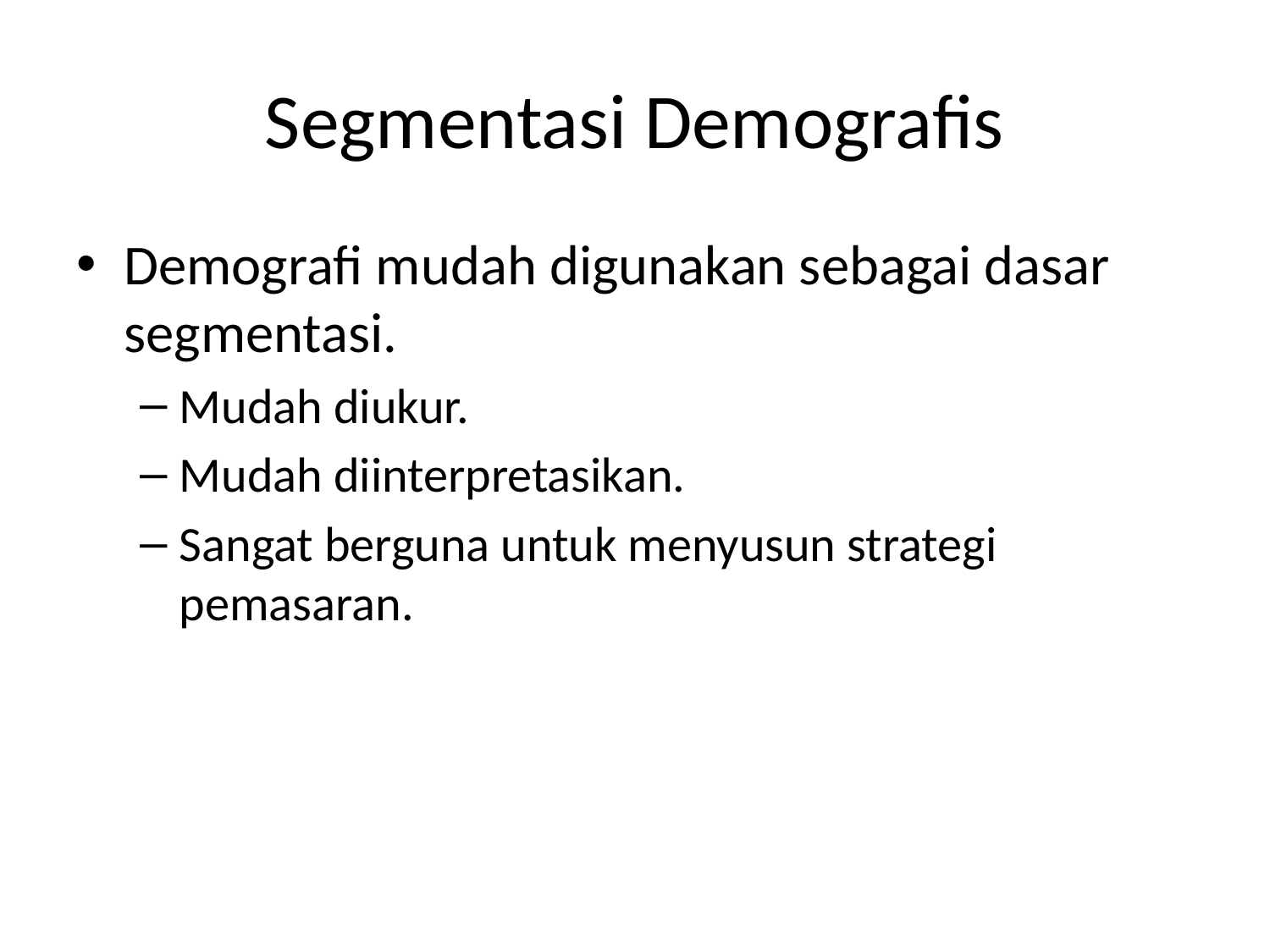

# Segmentasi Demografis
Demografi mudah digunakan sebagai dasar segmentasi.
Mudah diukur.
Mudah diinterpretasikan.
Sangat berguna untuk menyusun strategi pemasaran.